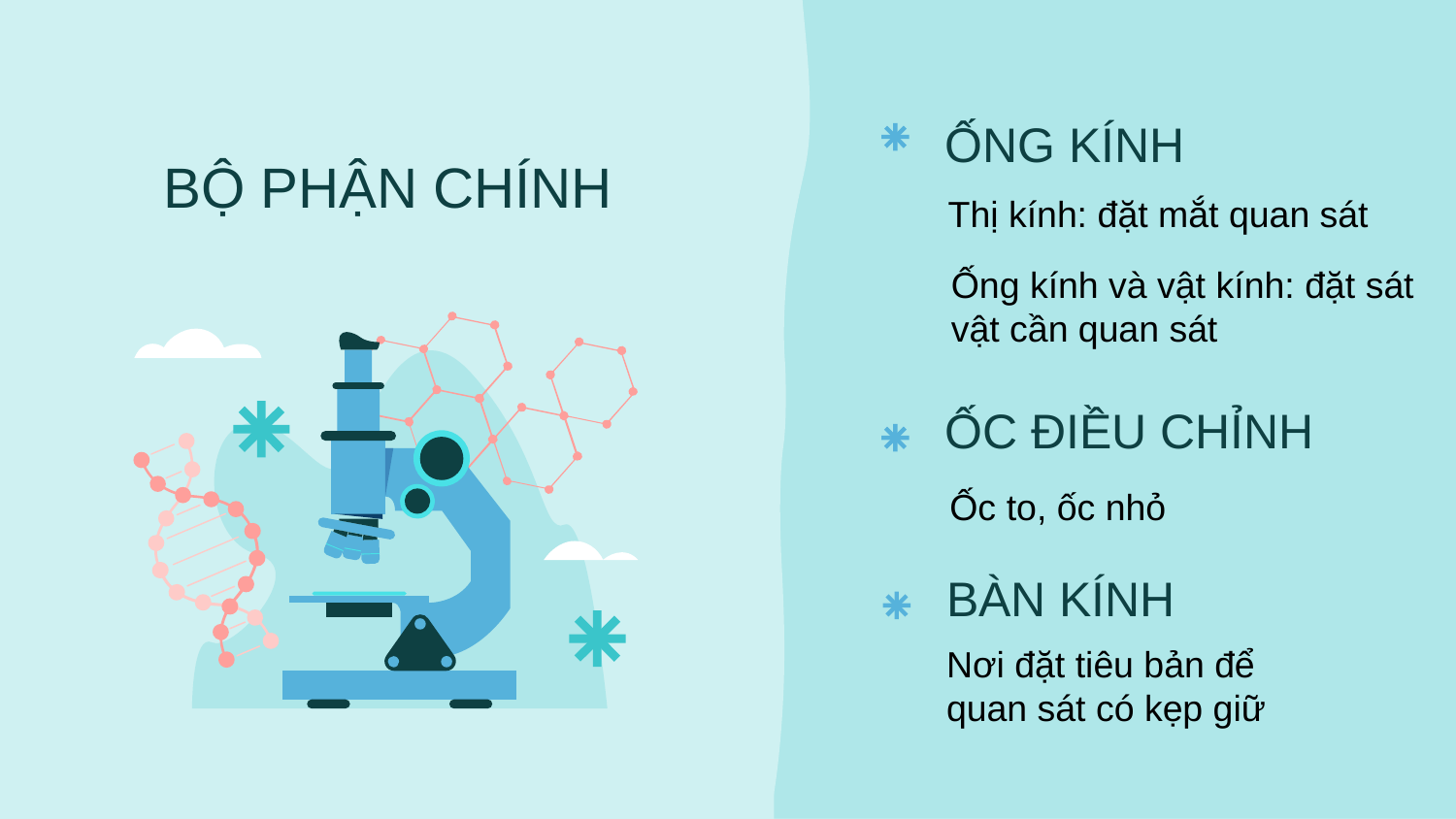

# BỘ PHẬN CHÍNH

ỐNG KÍNH
Thị kính: đặt mắt quan sát
Ống kính và vật kính: đặt sát vật cần quan sát

ỐC ĐIỀU CHỈNH

Ốc to, ốc nhỏ

BÀN KÍNH

Nơi đặt tiêu bản để quan sát có kẹp giữ